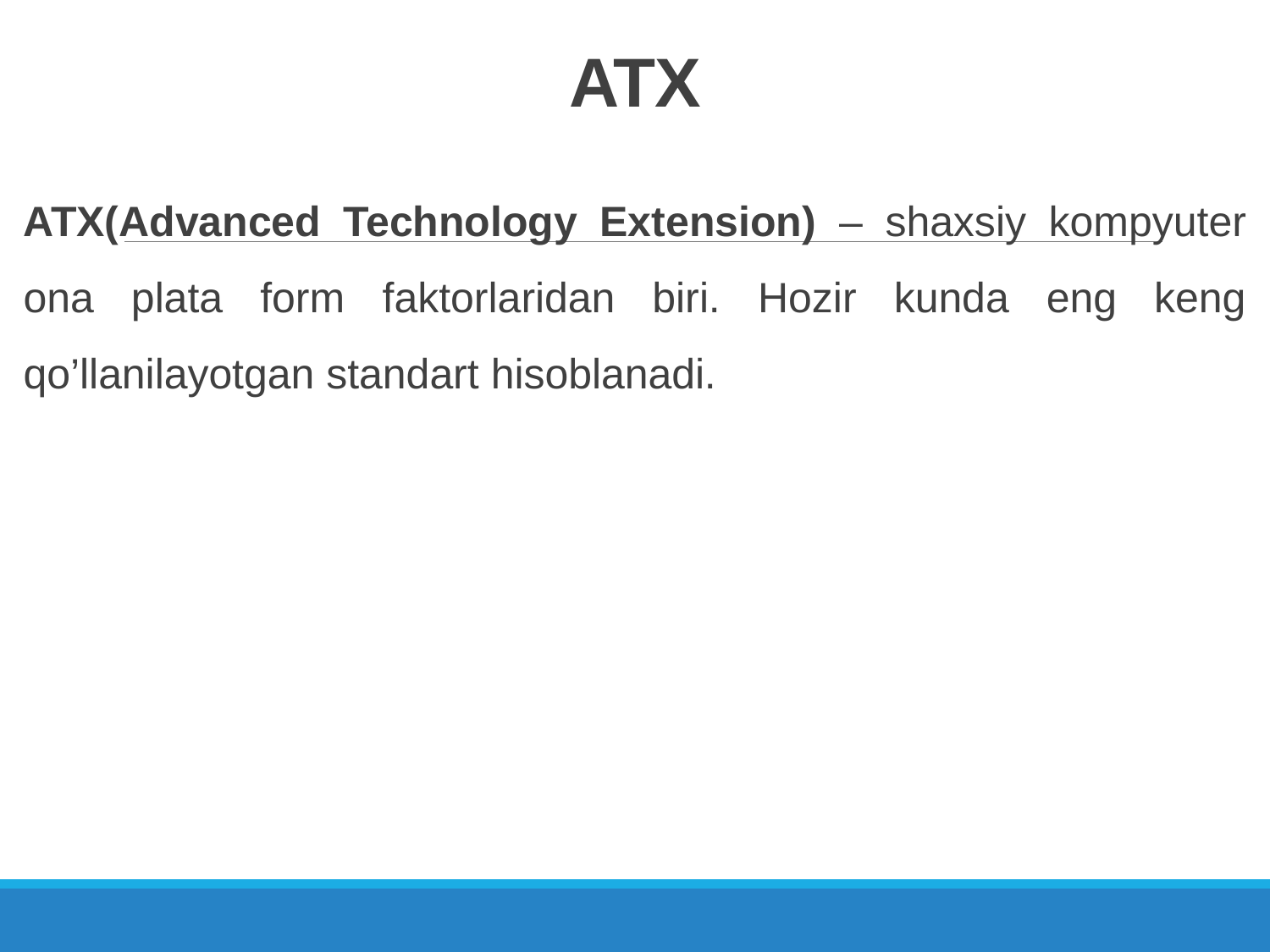

# ATX
ATX(Advanced Technology Extension) – shaxsiy kompyuter ona plata form faktorlaridan biri. Hozir kunda eng keng qo’llanilayotgan standart hisoblanadi.